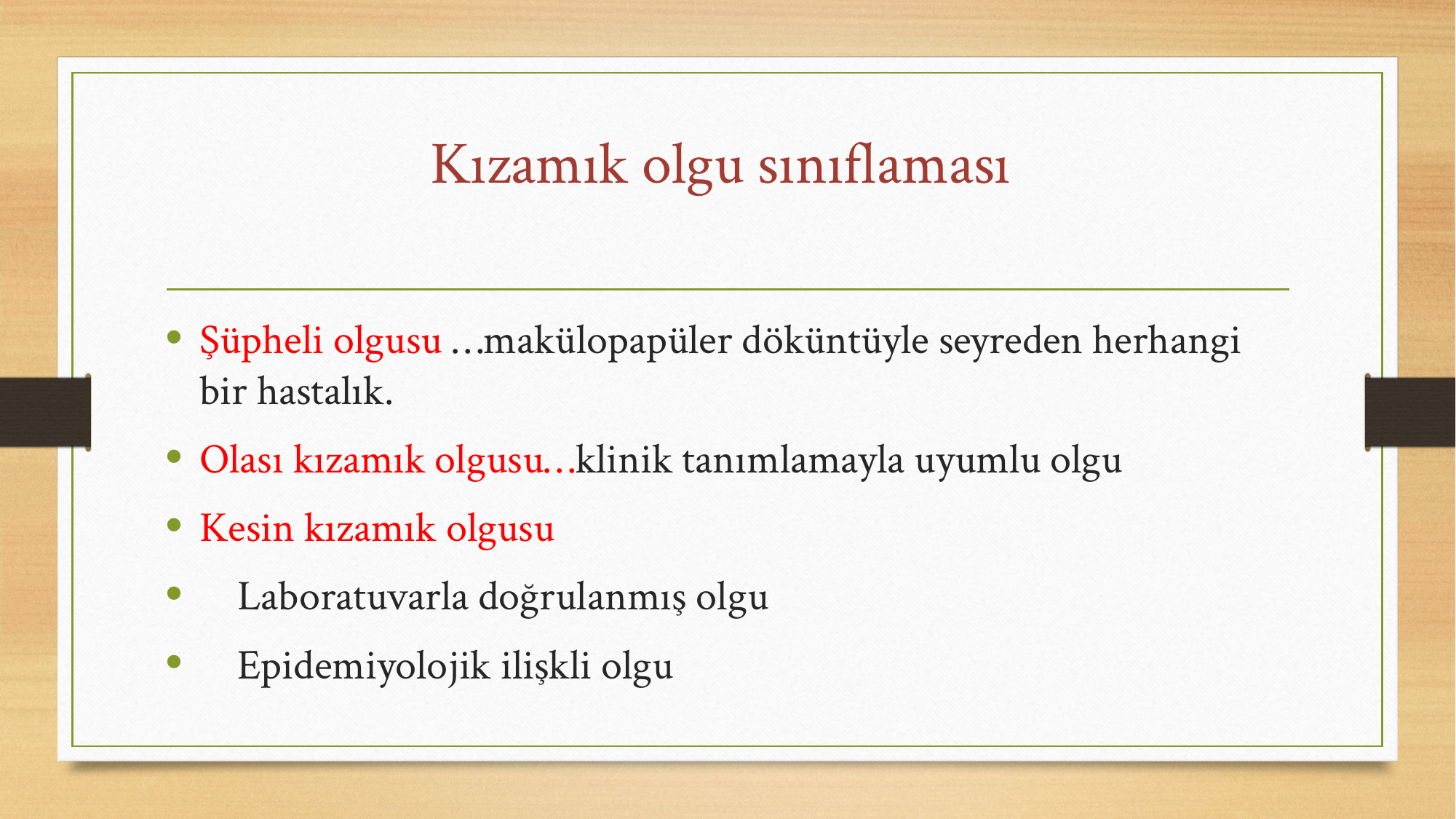

# Kızamık olgu sınıflaması
Şüpheli olgusu …makülopapüler döküntüyle seyreden herhangi bir hastalık.
Olası kızamık olgusu…klinik tanımlamayla uyumlu olgu
Kesin kızamık olgusu
    Laboratuvarla doğrulanmış olgu
    Epidemiyolojik ilişkli olgu